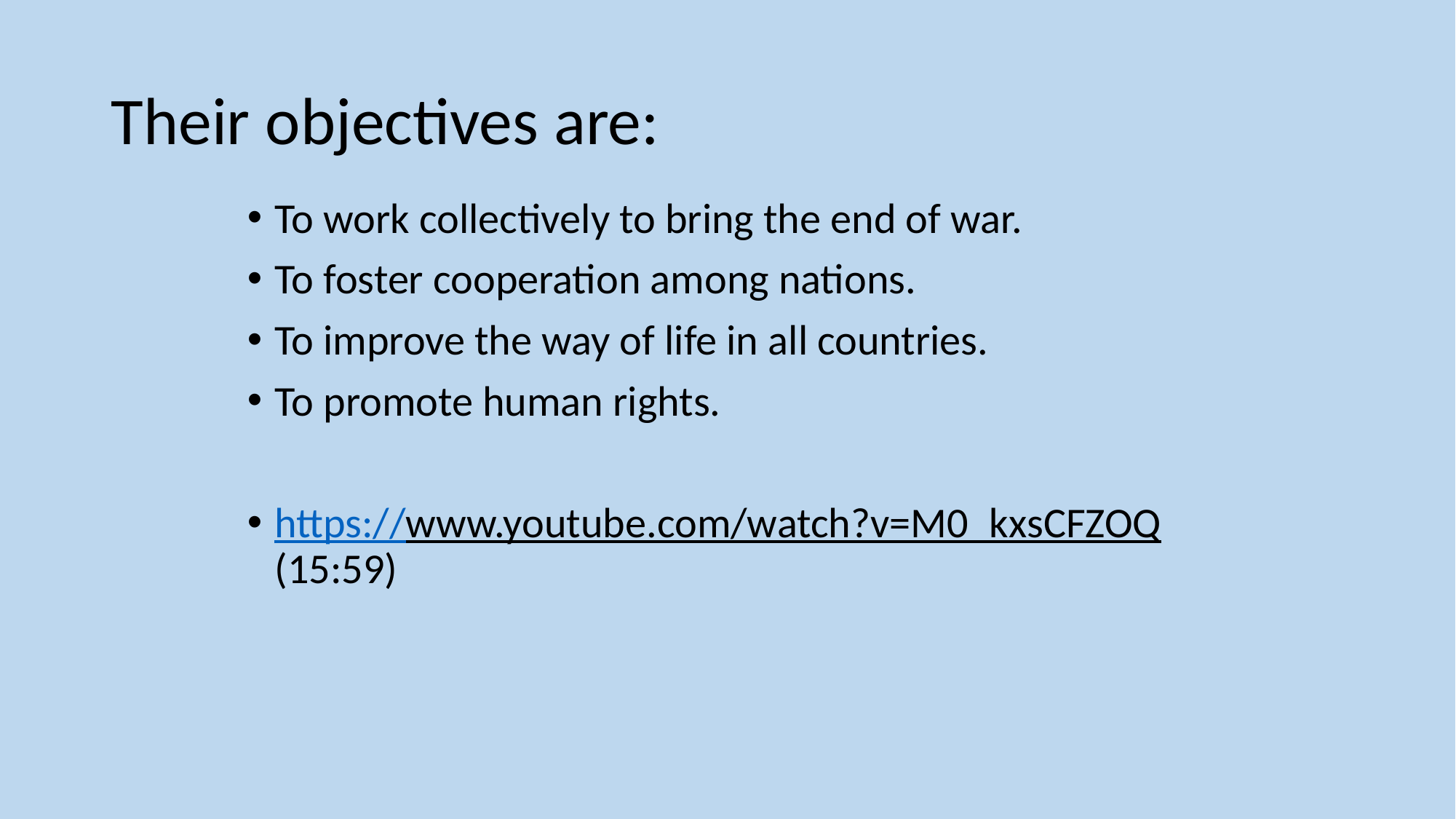

# Their objectives are:
To work collectively to bring the end of war.
To foster cooperation among nations.
To improve the way of life in all countries.
To promote human rights.

https://www.youtube.com/watch?v=M0_kxsCFZOQ (15:59)